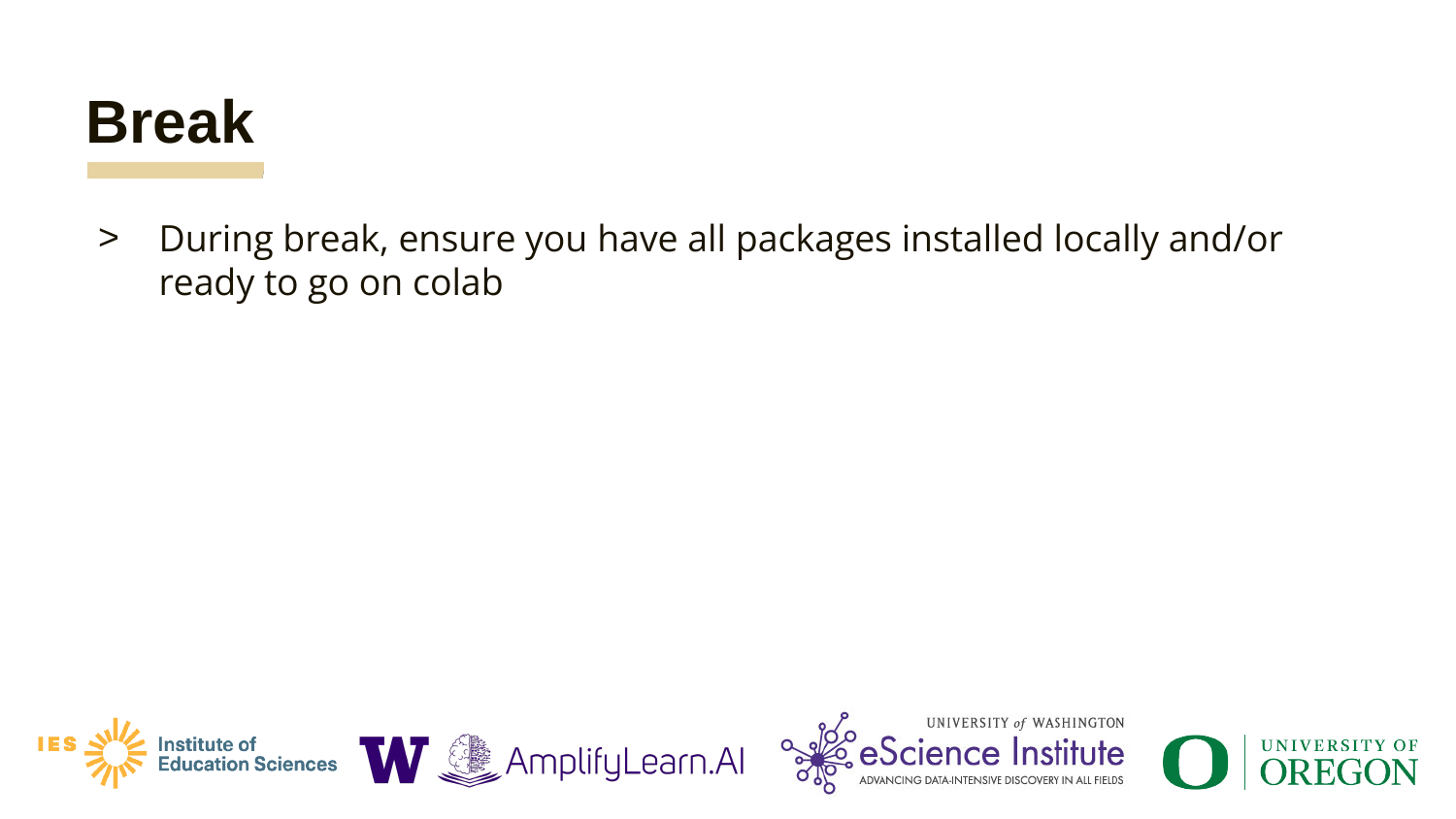

# Break
During break, ensure you have all packages installed locally and/or ready to go on colab